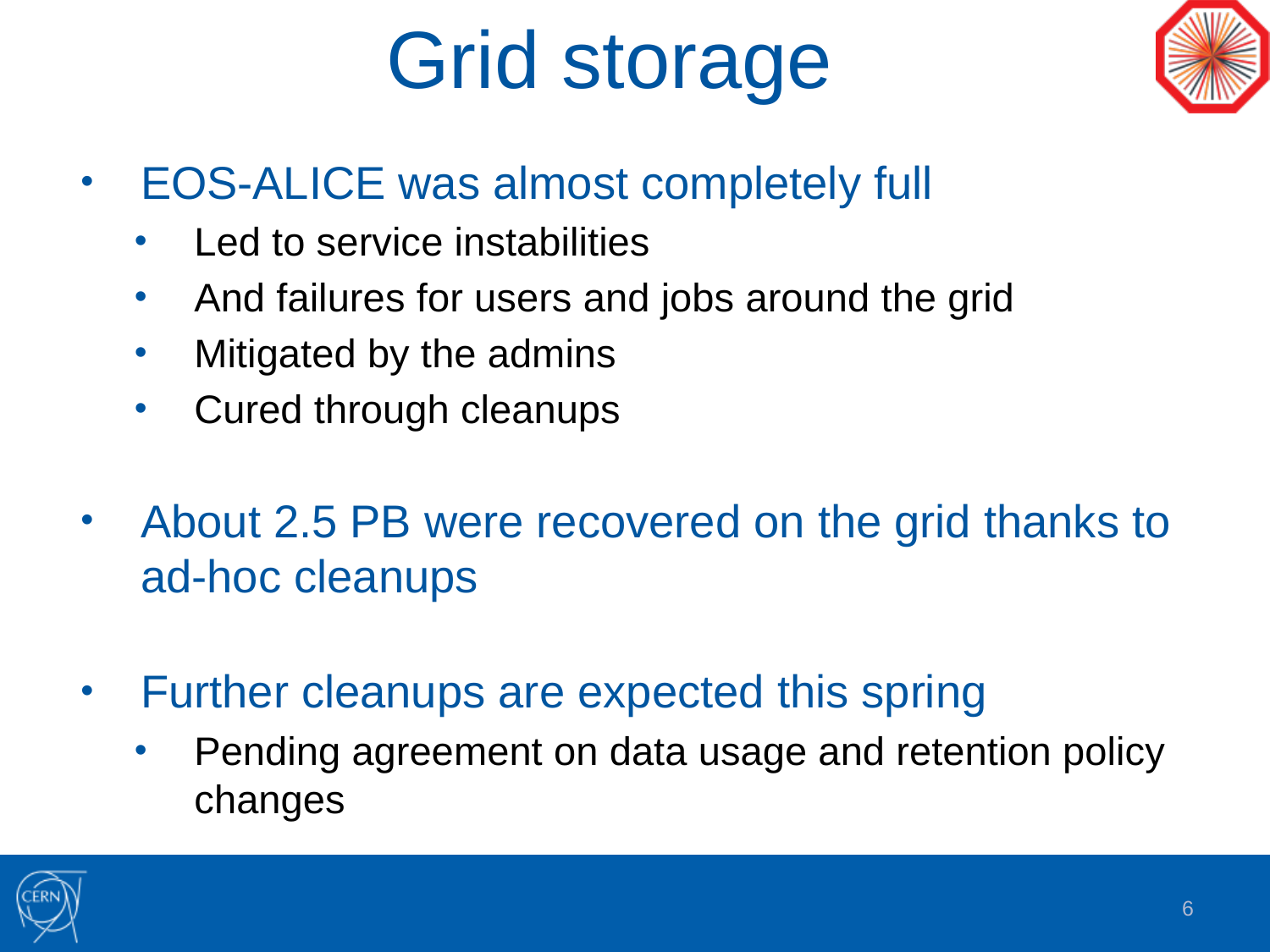

# Grid storage
EOS-ALICE was almost completely full
Led to service instabilities
And failures for users and jobs around the grid
Mitigated by the admins
Cured through cleanups

About 2.5 PB were recovered on the grid thanks to ad-hoc cleanups

Further cleanups are expected this spring
Pending agreement on data usage and retention policy changes

6